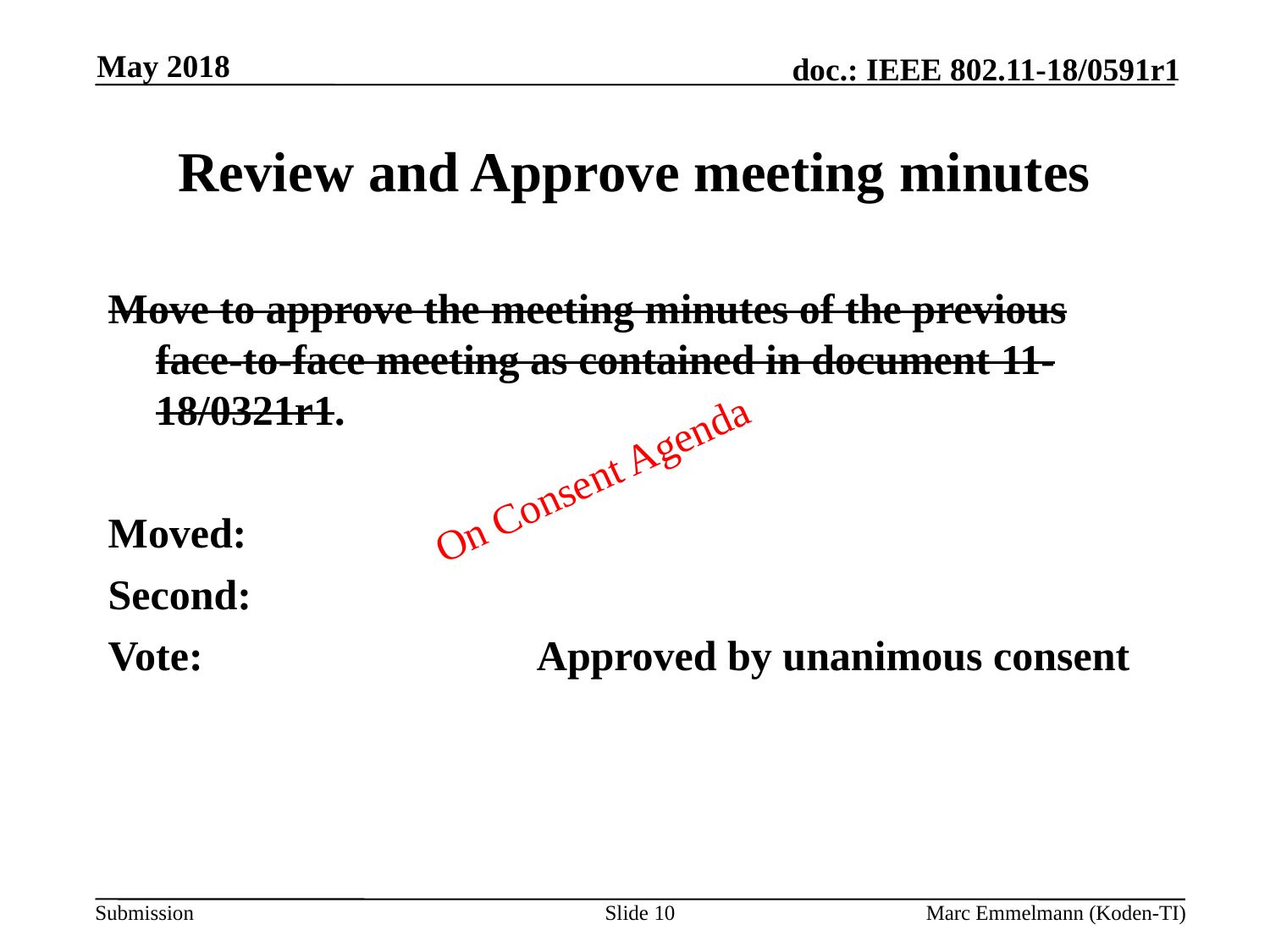

May 2018
# Review and Approve meeting minutes
Move to approve the meeting minutes of the previous face-to-face meeting as contained in document 11-18/0321r1.

Moved:
Second:
Vote:			Approved by unanimous consent
On Consent Agenda
Slide 10
Marc Emmelmann (Koden-TI)